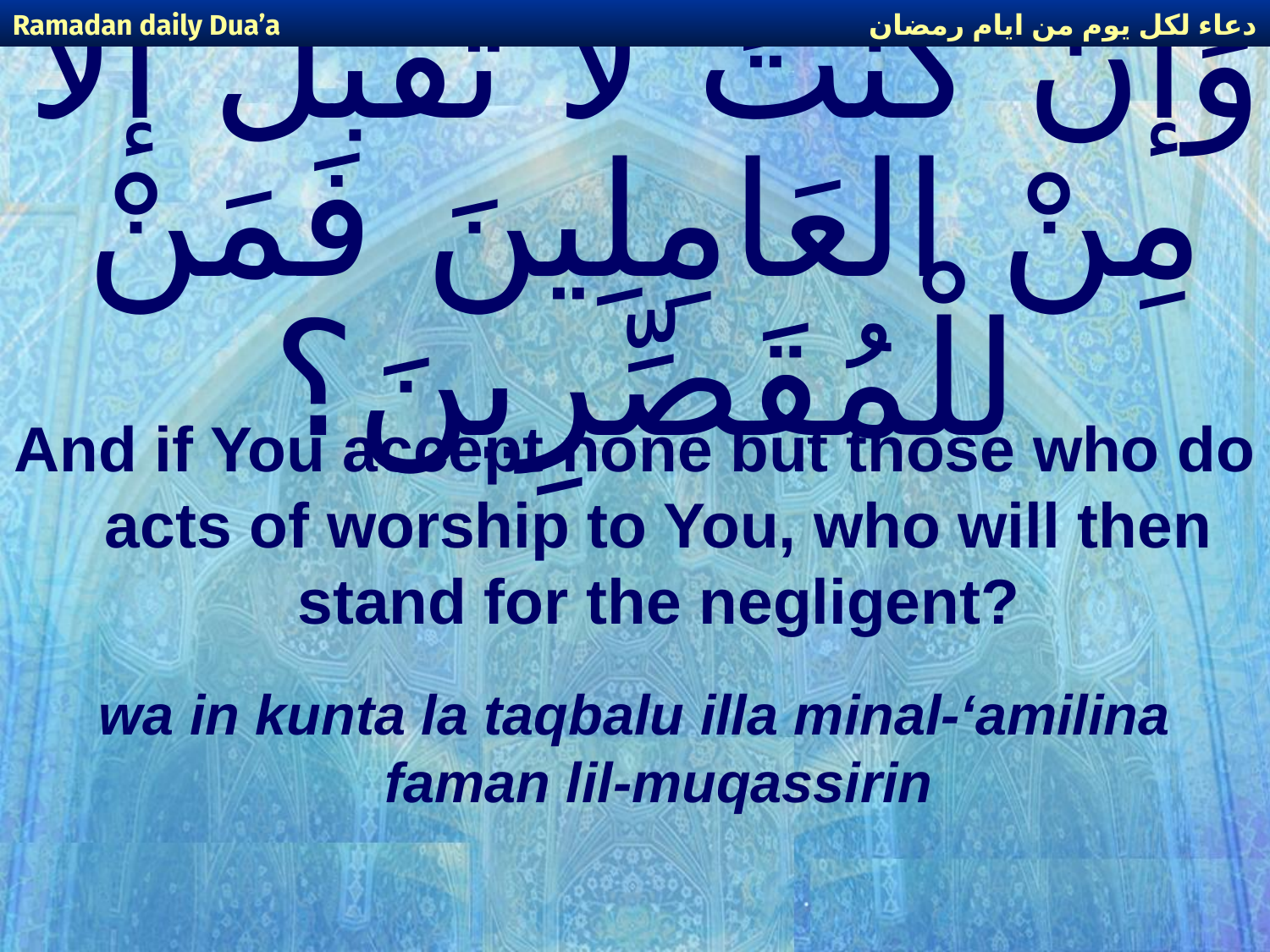

دعاء لكل يوم من ايام رمضان
Ramadan daily Dua’a
# وَإنْ كُنْتَ لا تَقْبَل إلاّ مِنْ العَامِلِينَ فَمَنْ للْمُقَصِّرِينَ؟
And if You accept none but those who do acts of worship to You, who will then stand for the negligent?
wa in kunta la taqbalu illa minal-‘amilina faman lil-muqassirin